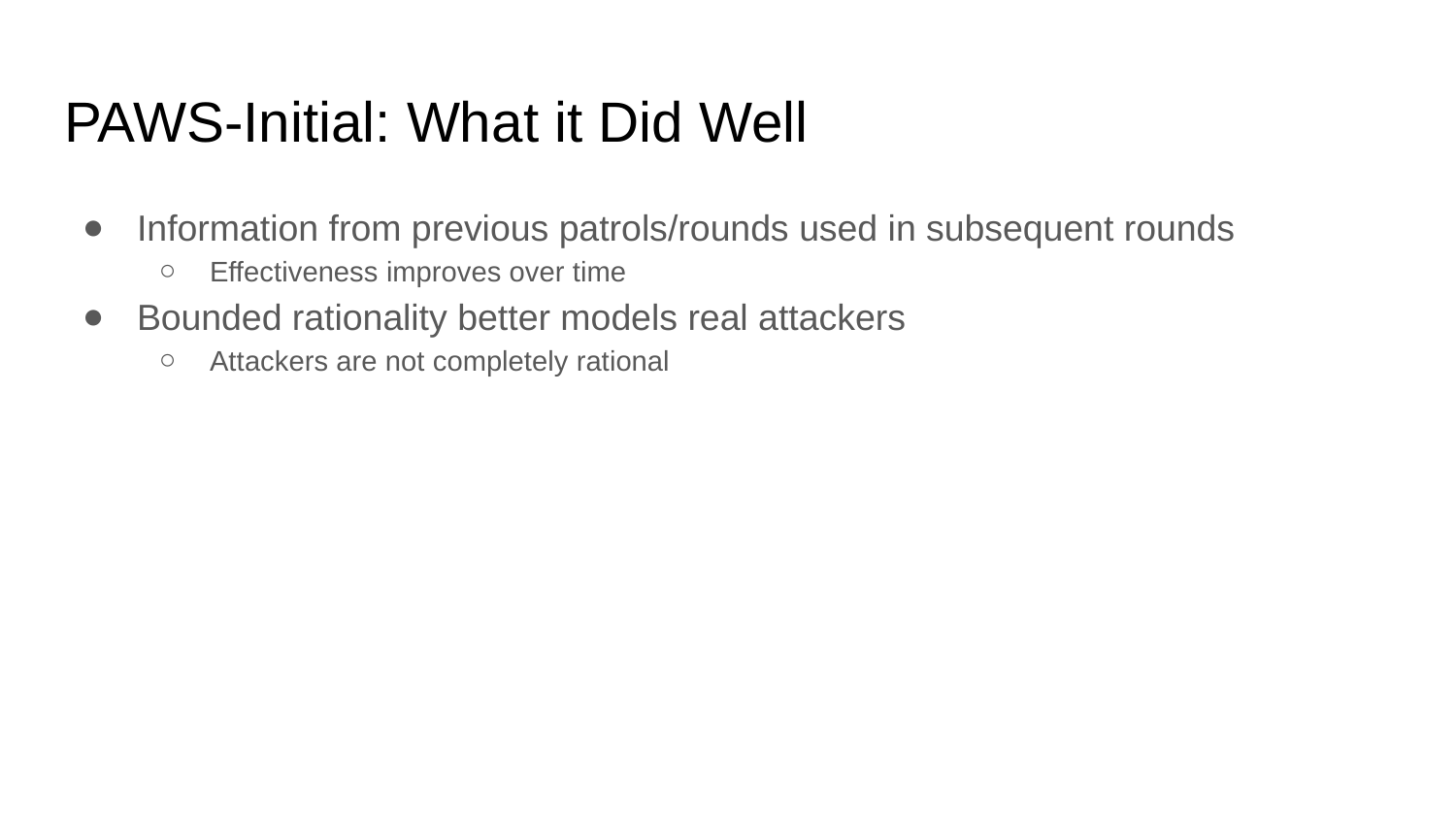

# PAWS-Initial: What it Did Well
Information from previous patrols/rounds used in subsequent rounds
Effectiveness improves over time
Bounded rationality better models real attackers
Attackers are not completely rational